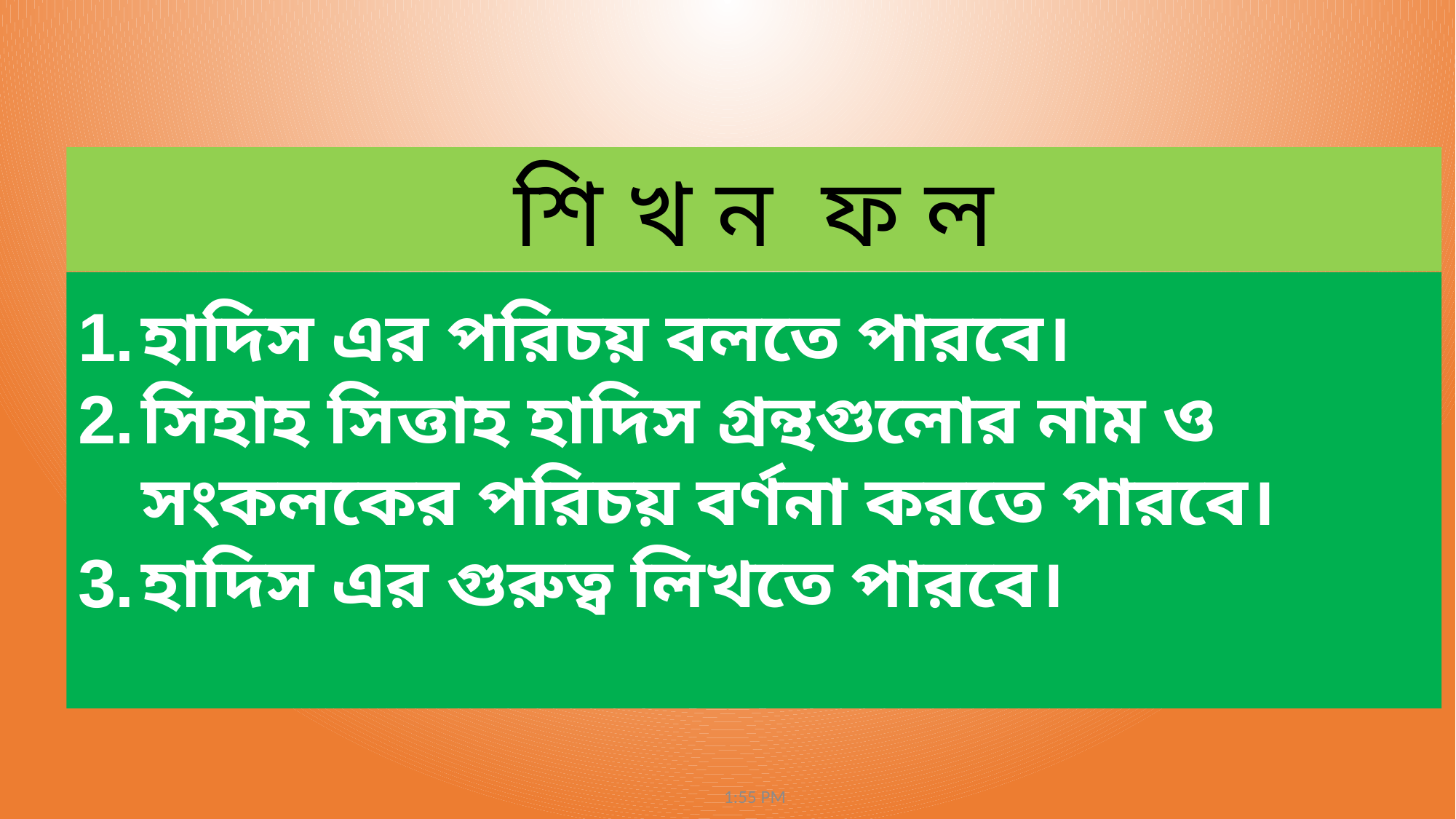

শি খ ন  ফ ল

হাদিস এর পরিচয় বলতে পারবে।
সিহাহ সিত্তাহ হাদিস গ্রন্থগুলোর নাম ও সংকলকের পরিচয় বর্ণনা করতে পারবে।
হাদিস এর গুরুত্ব লিখতে পারবে।

1:55 PM